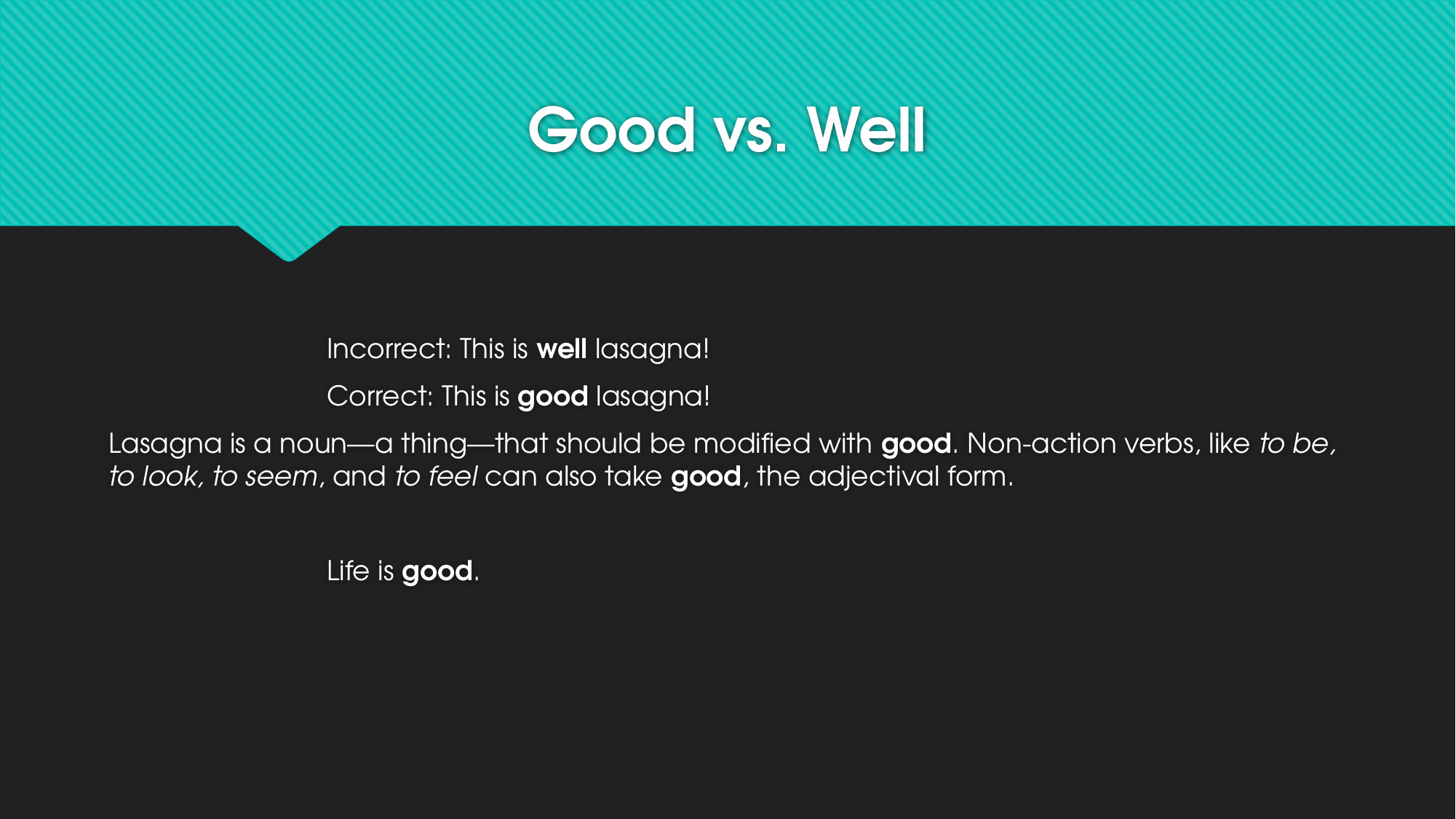

# Good vs. Well
		Incorrect: This is well lasagna!
		Correct: This is good lasagna!
Lasagna is a noun—a thing—that should be modified with good. Non-action verbs, like to be, to look, to seem, and to feel can also take good, the adjectival form.

		Life is good.